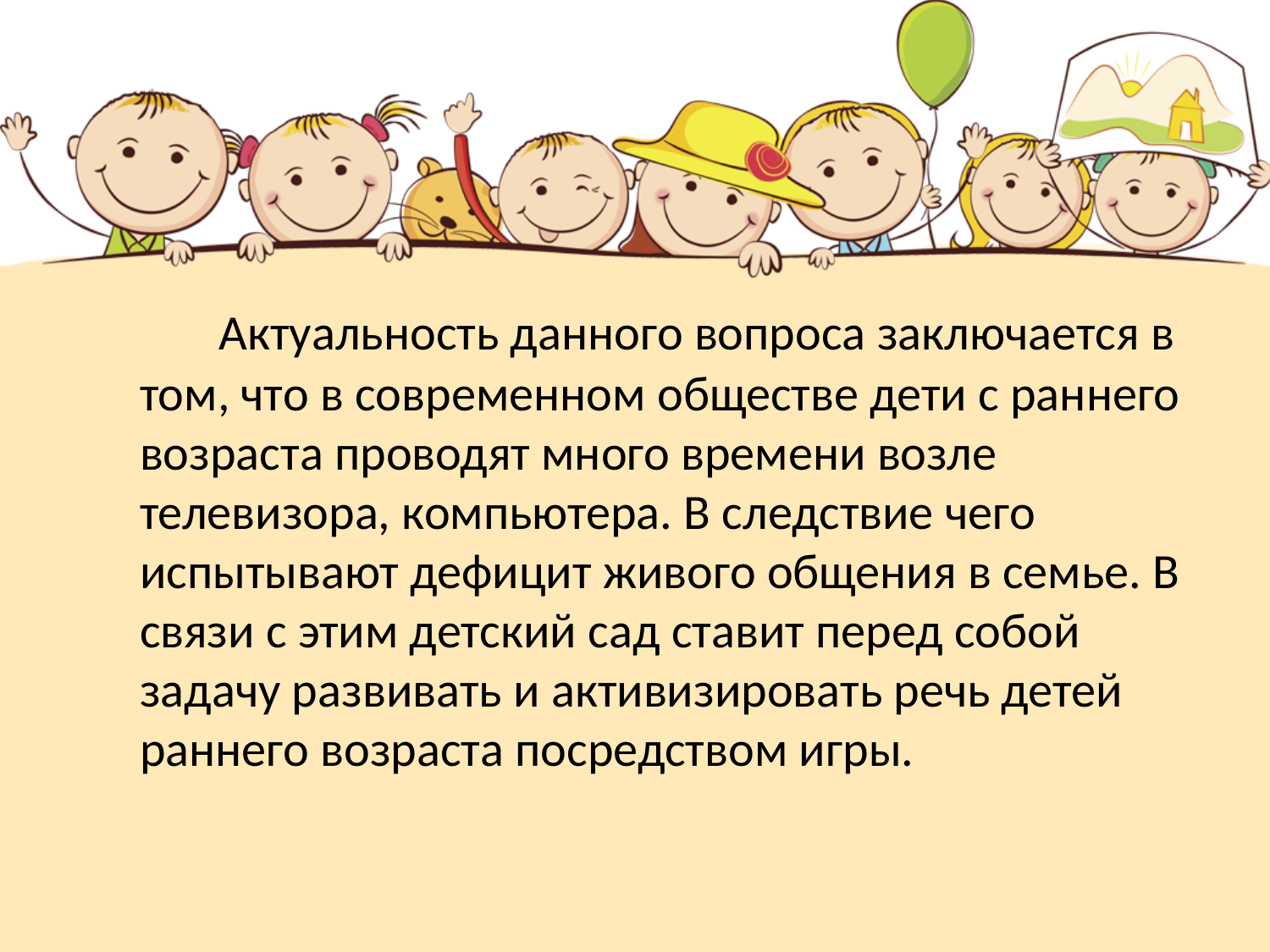

Актуальность данного вопроса заключается в том, что в современном обществе дети с раннего возраста проводят много времени возле телевизора, компьютера. В следствие чего испытывают дефицит живого общения в семье. В связи с этим детский сад ставит перед собой задачу развивать и активизировать речь детей раннего возраста посредством игры.